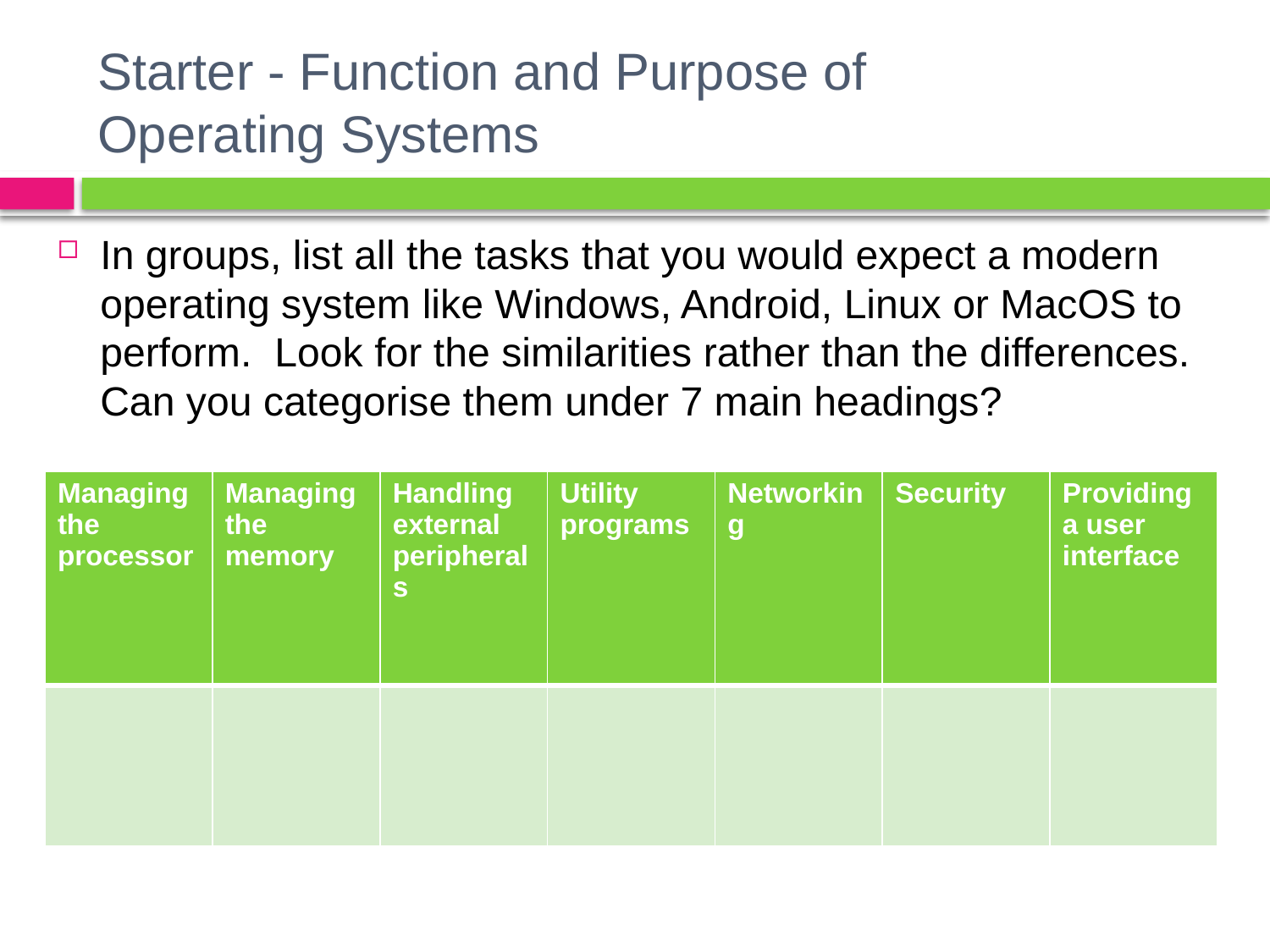

# Starter - Function and Purpose of Operating Systems
In groups, list all the tasks that you would expect a modern operating system like Windows, Android, Linux or MacOS to perform.  Look for the similarities rather than the differences.  Can you categorise them under 7 main headings?

| Managing the processor | Managing the memory | Handling external peripherals | Utility programs | Networking | Security | Providing a user interface |
| --- | --- | --- | --- | --- | --- | --- |
|  |  |  |  |  |  |  |